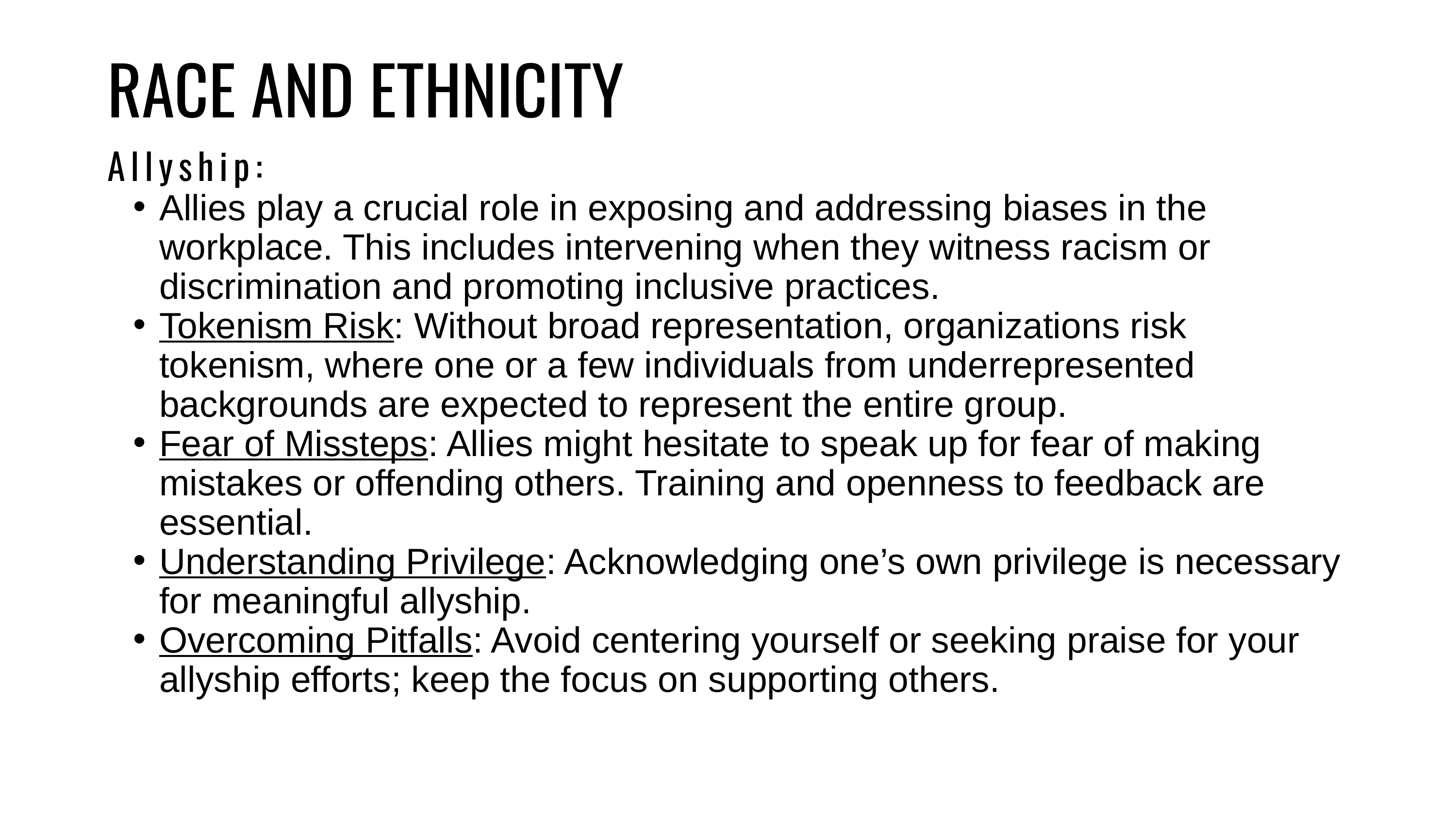

RACE AND ETHNICITY
Allyship:
Allies play a crucial role in exposing and addressing biases in the workplace. This includes intervening when they witness racism or discrimination and promoting inclusive practices.
Tokenism Risk: Without broad representation, organizations risk tokenism, where one or a few individuals from underrepresented backgrounds are expected to represent the entire group.
Fear of Missteps: Allies might hesitate to speak up for fear of making mistakes or offending others. Training and openness to feedback are essential.
Understanding Privilege: Acknowledging one’s own privilege is necessary for meaningful allyship.
Overcoming Pitfalls: Avoid centering yourself or seeking praise for your allyship efforts; keep the focus on supporting others.